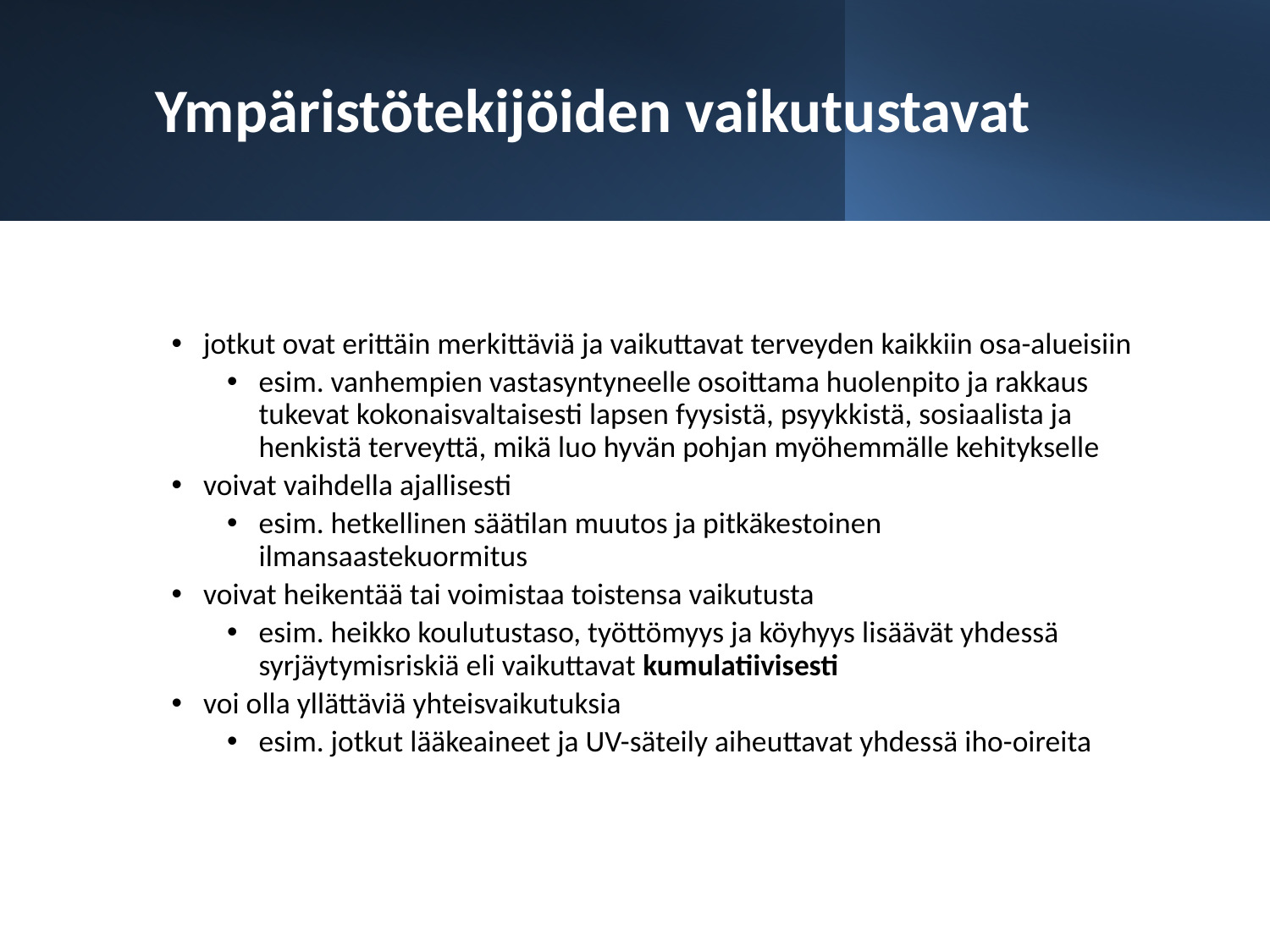

Ympäristötekijöiden vaikutustavat
jotkut ovat erittäin merkittäviä ja vaikuttavat terveyden kaikkiin osa-alueisiin
esim. vanhempien vastasyntyneelle osoittama huolenpito ja rakkaus tukevat kokonaisvaltaisesti lapsen fyysistä, psyykkistä, sosiaalista ja henkistä terveyttä, mikä luo hyvän pohjan myöhemmälle kehitykselle
voivat vaihdella ajallisesti
esim. hetkellinen säätilan muutos ja pitkäkestoinen ilmansaastekuormitus
voivat heikentää tai voimistaa toistensa vaikutusta
esim. heikko koulutustaso, työttömyys ja köyhyys lisäävät yhdessä syrjäytymisriskiä eli vaikuttavat kumulatiivisesti
voi olla yllättäviä yhteisvaikutuksia
esim. jotkut lääkeaineet ja UV-säteily aiheuttavat yhdessä iho-oireita